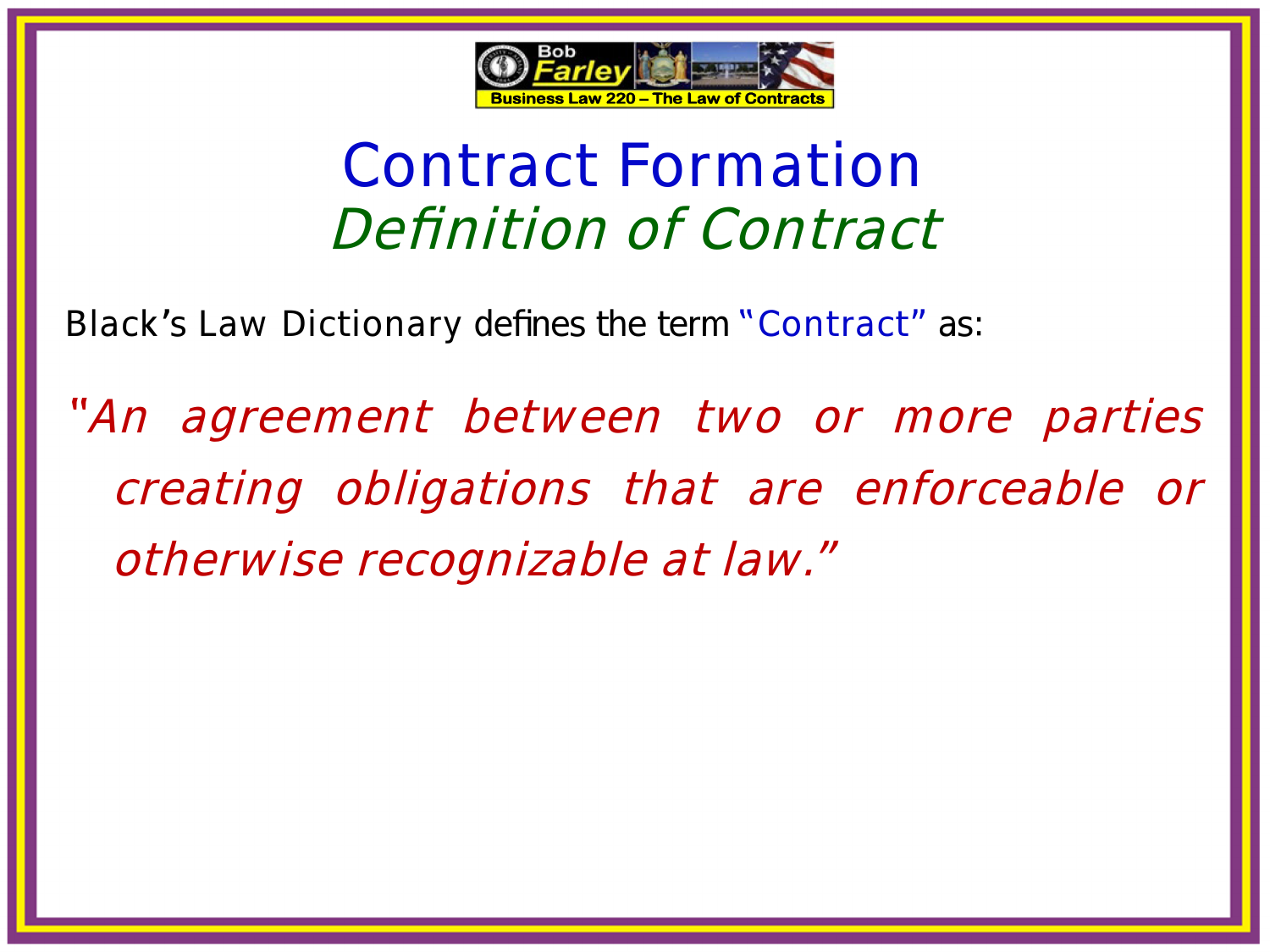

Contract Formation
Definition of Contract

Black’s Law Dictionary defines the term “Contract” as:

“An agreement between two or more parties creating obligations that are enforceable or otherwise recognizable at law.”